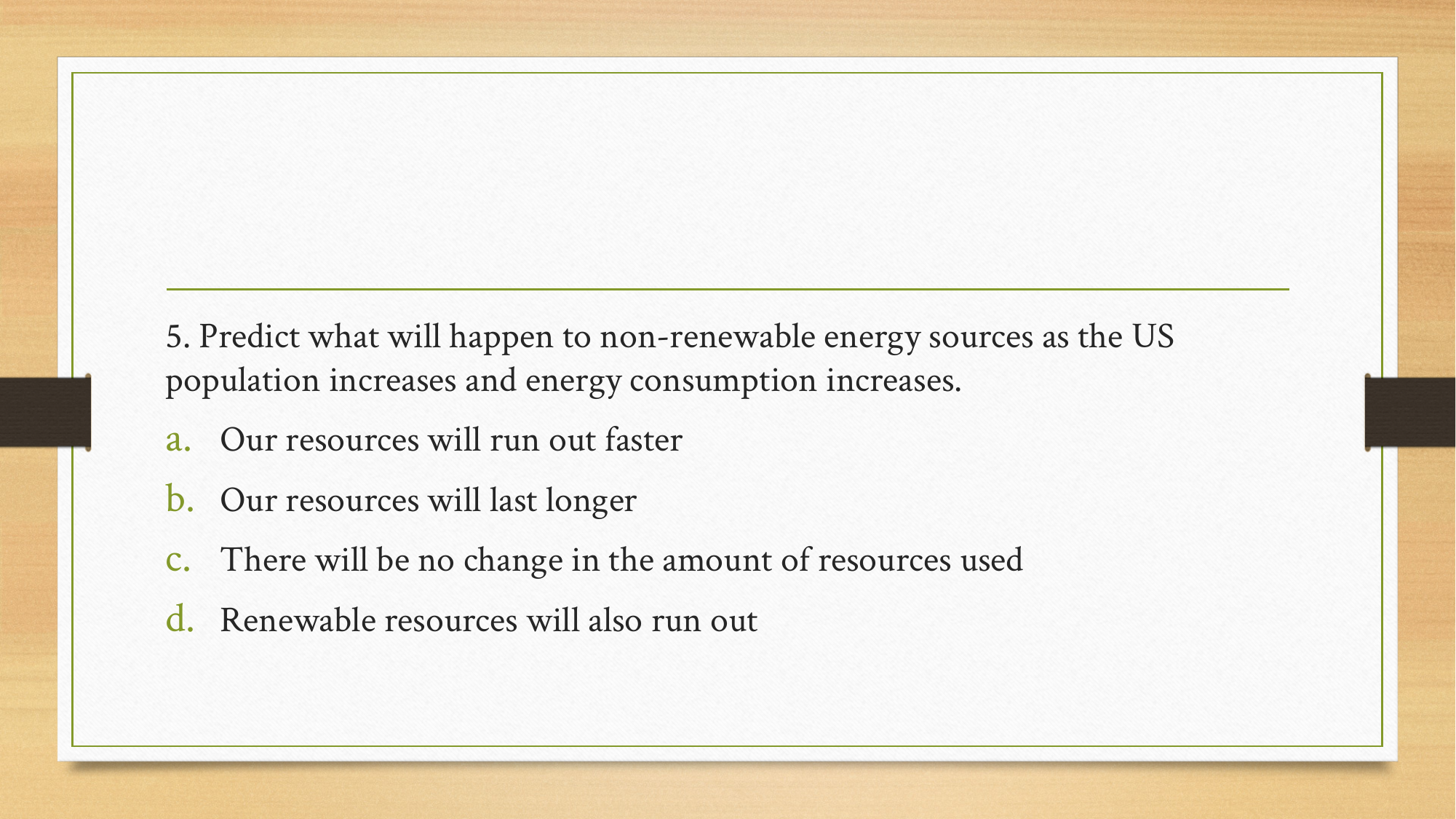

#
5. Predict what will happen to non-renewable energy sources as the US population increases and energy consumption increases.
Our resources will run out faster
Our resources will last longer
There will be no change in the amount of resources used
Renewable resources will also run out